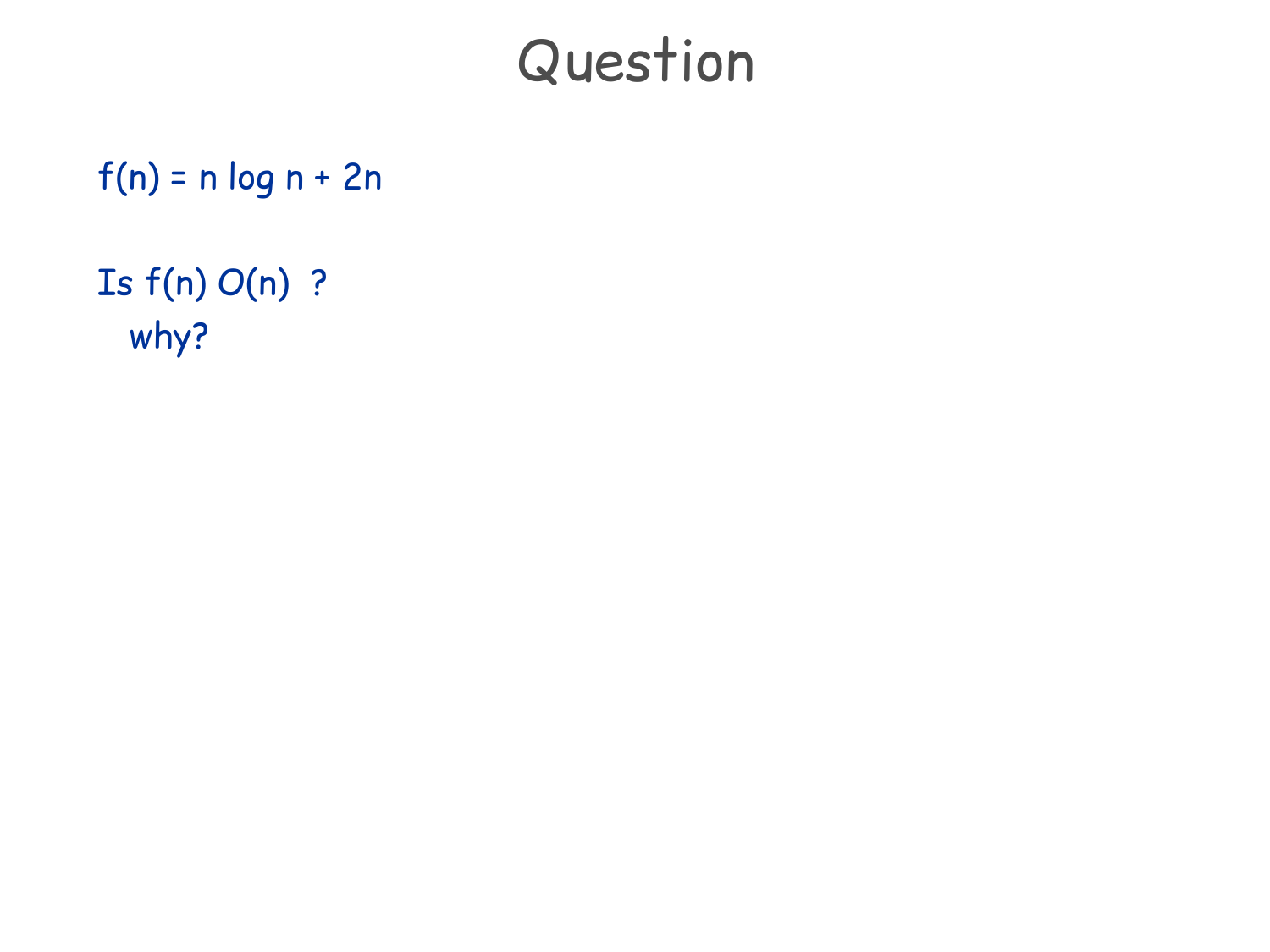

# Question
f(n) = n log n + 2n

Is f(n) O(n)  ?
   why?